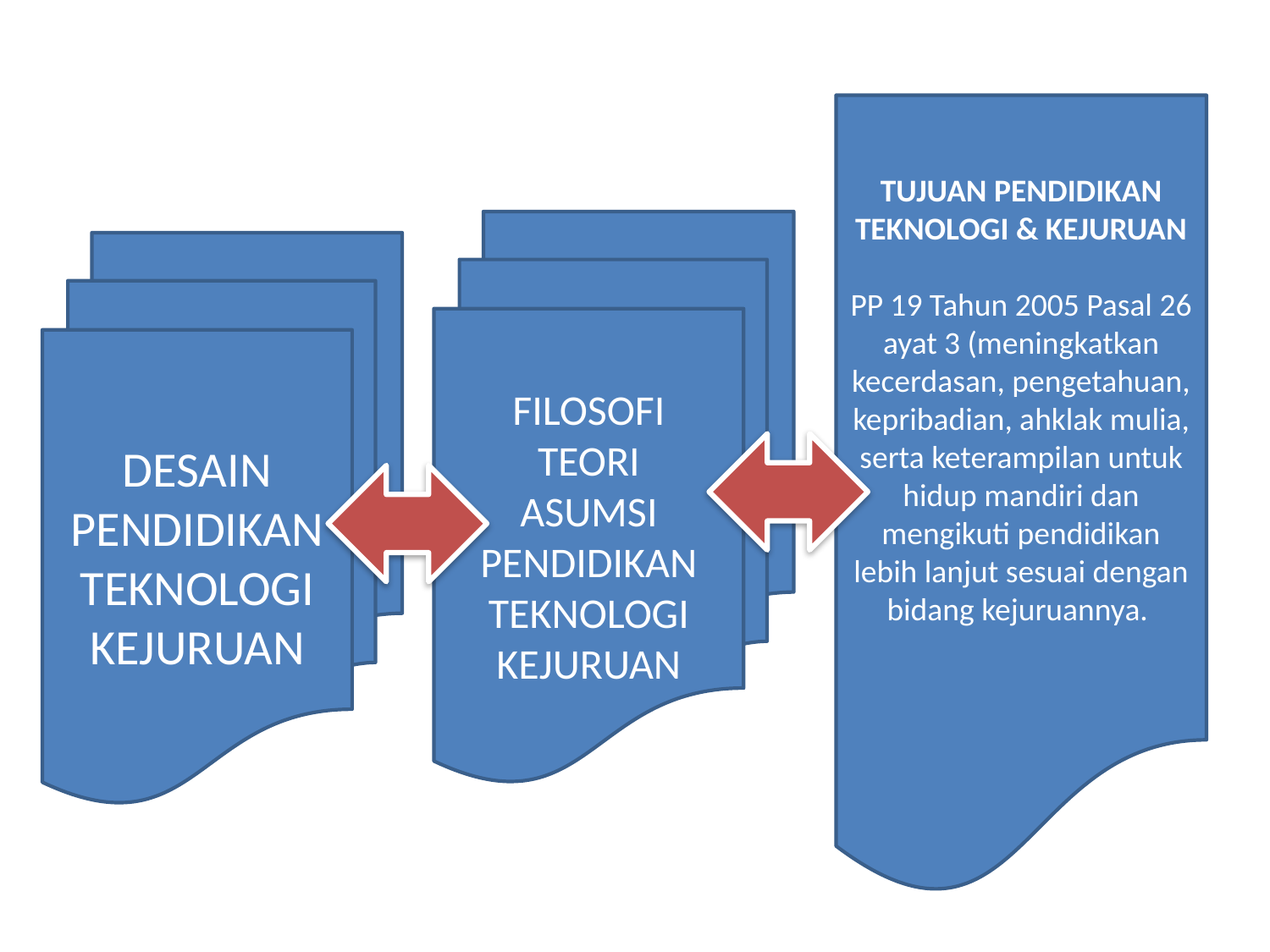

TUJUAN PENDIDIKAN TEKNOLOGI & KEJURUAN

PP 19 Tahun 2005 Pasal 26 ayat 3 (meningkatkan kecerdasan, pengetahuan, kepribadian, ahklak mulia, serta keterampilan untuk hidup mandiri dan mengikuti pendidikan lebih lanjut sesuai dengan bidang kejuruannya.

FILOSOFI
TEORI
ASUMSI
PENDIDIKAN TEKNOLOGI KEJURUAN
DESAIN
PENDIDIKAN TEKNOLOGI KEJURUAN